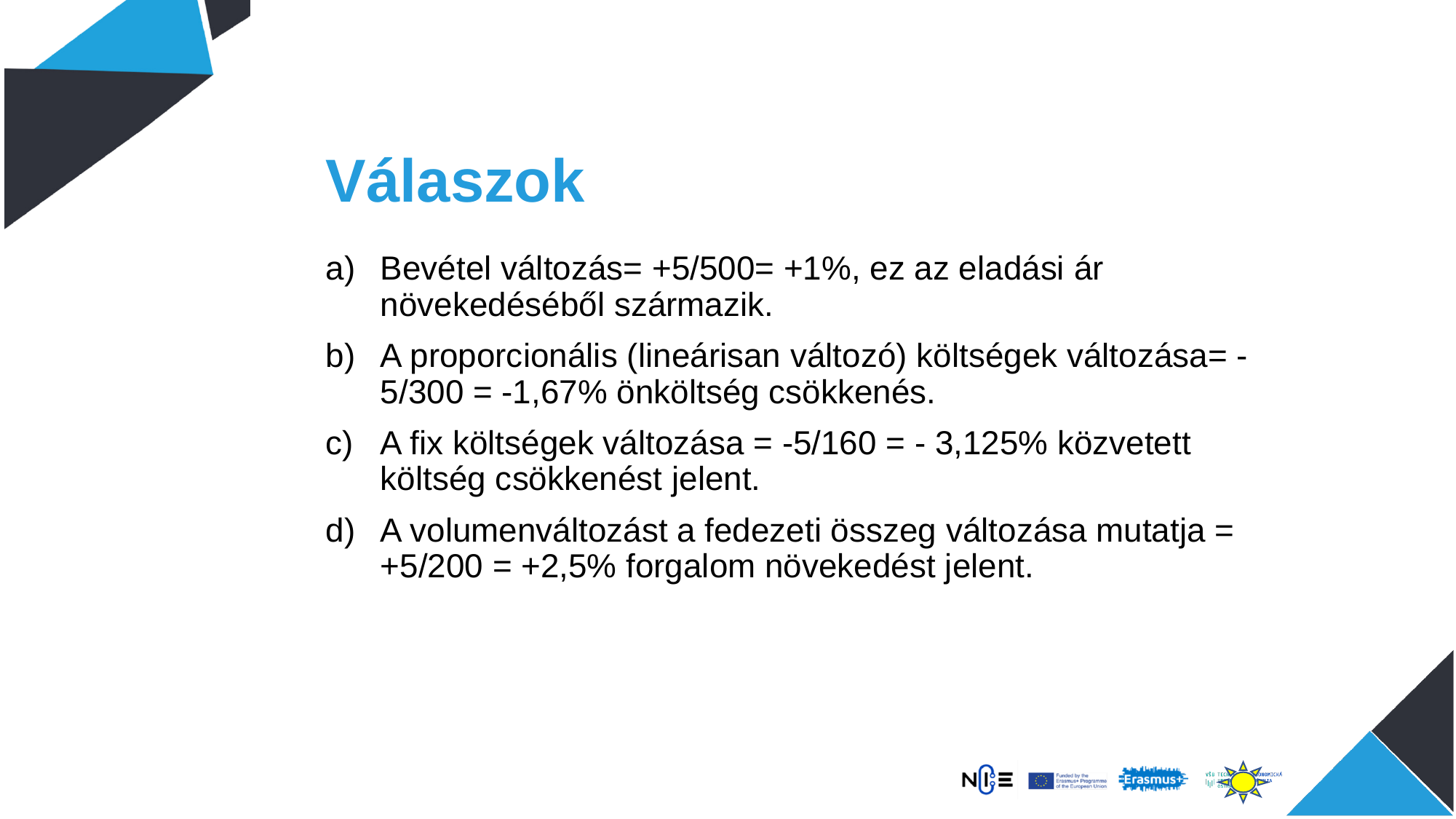

# Válaszok
Bevétel változás= +5/500= +1%, ez az eladási ár növekedéséből származik.
A proporcionális (lineárisan változó) költségek változása= -5/300 = -1,67% önköltség csökkenés.
A fix költségek változása = -5/160 = - 3,125% közvetett költség csökkenést jelent.
A volumenváltozást a fedezeti összeg változása mutatja = +5/200 = +2,5% forgalom növekedést jelent.